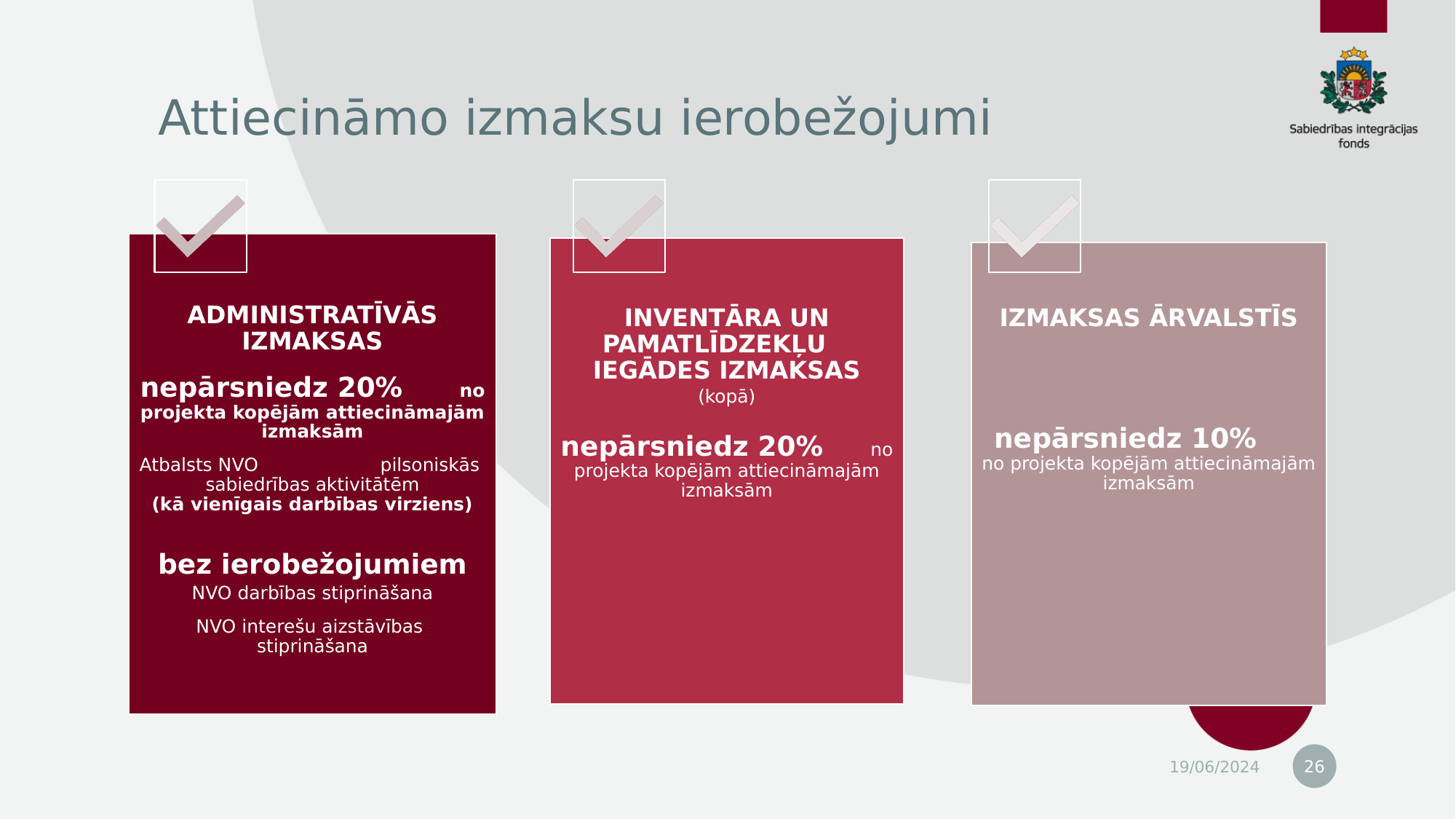

Attiecināmo izmaksu ierobežojumi

ADMINISTRATĪVĀS IZMAKSAS
nepārsniedz 20%      no projekta kopējām attiecināmajām izmaksām
Atbalsts NVO                     pilsoniskās  sabiedrības aktivitātēm
(kā vienīgais darbības virziens)

bez ierobežojumiem
NVO darbības stiprināšana
NVO interešu aizstāvības  stiprināšana

INVENTĀRA UN PAMATLĪDZEKĻU    IEGĀDES IZMAKSAS
(kopā)

nepārsniedz 20%     no projekta kopējām attiecināmajām izmaksām

IZMAKSAS ĀRVALSTĪS

nepārsniedz 10%      no projekta kopējām attiecināmajām izmaksām

26
19/06/2024